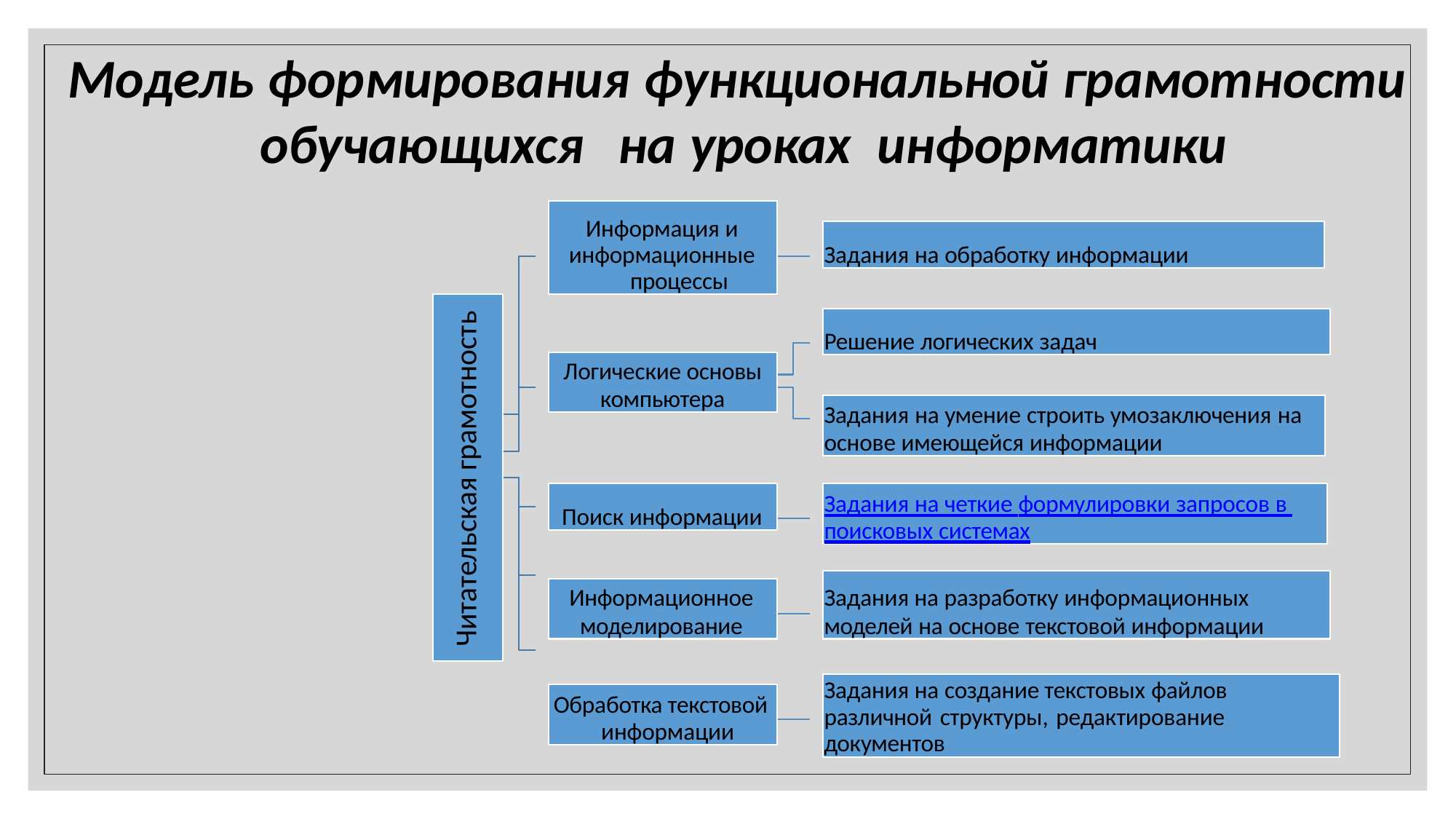

# Модель формирования функциональной грамотности  обучающихся	на уроках	информатики
Информация и  информационные
процессы
Задания на обработку информации

Читательская грамотность
Решение логических задач

Логические основы
компьютера

Задания на умение строить умозаключения на
основе имеющейся информации
Поиск информации
Задания на четкие формулировки запросов в  поисковых системах

Задания на разработку информационных
моделей на основе текстовой информации
Информационное
моделирование

Задания на создание текстовых файлов  различной структуры, редактирование  документов
Обработка текстовой  информации